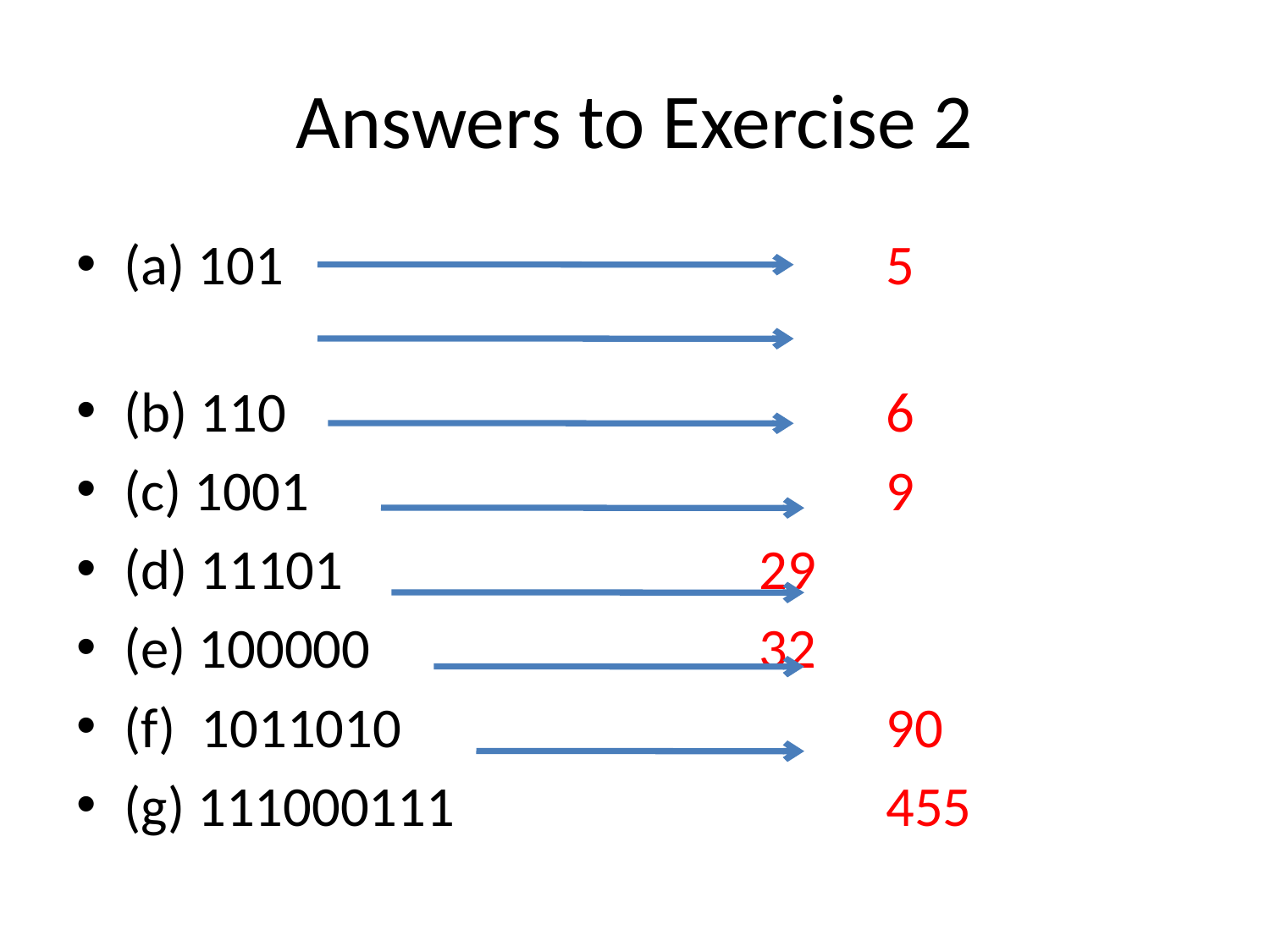

# Answers to Exercise 2
(a) 101				          5
(b) 110					6
(c) 1001					9
(d) 11101				29
(e) 100000				32
(f)  1011010				90
(g) 111000111				455